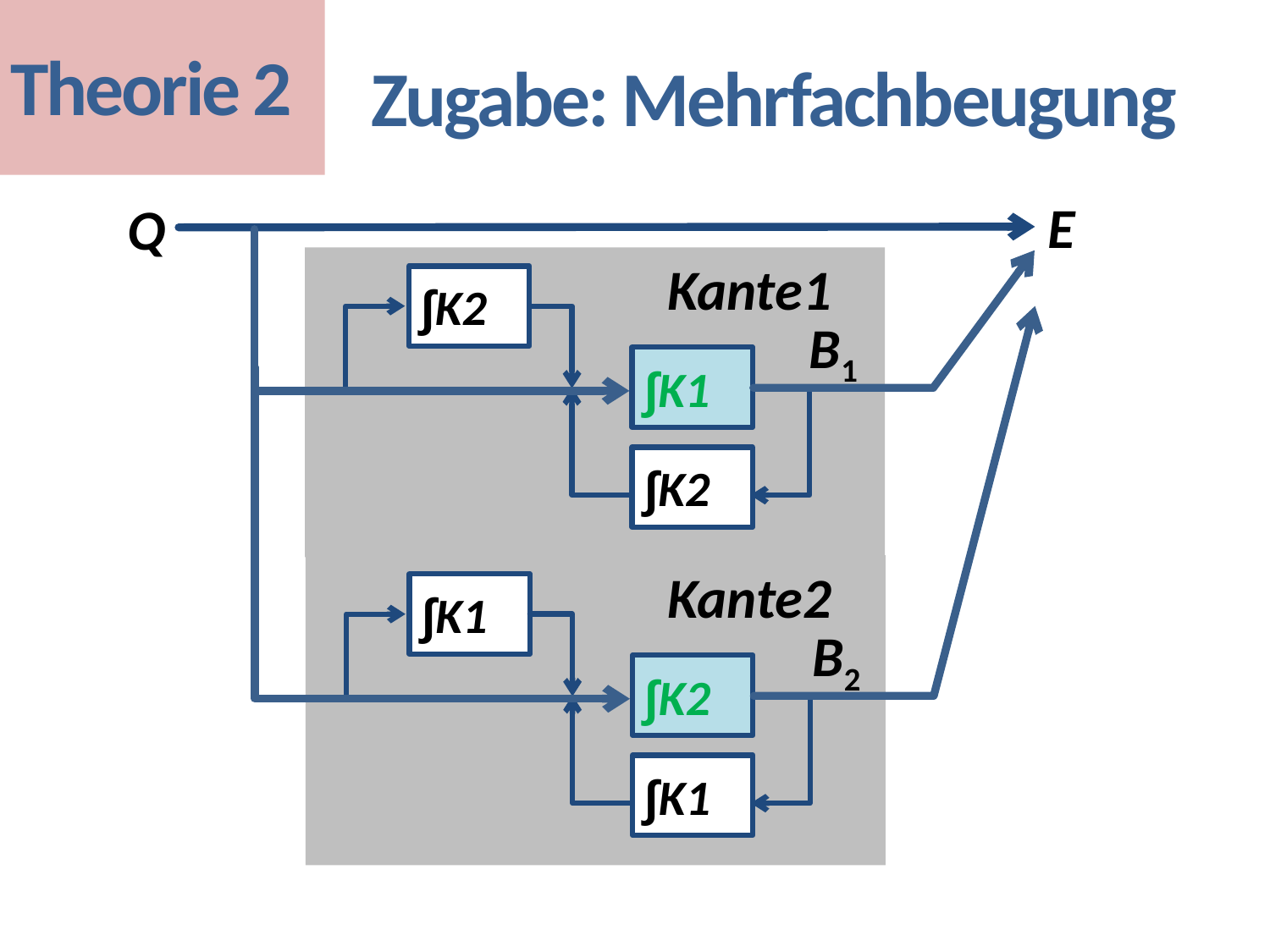

Theorie 2
Zugabe: Mehrfachbeugung
E
Q

Kante1

∫K2

∫K1

∫K2
B1

Kante2

∫K1

∫K2

∫K1
B2